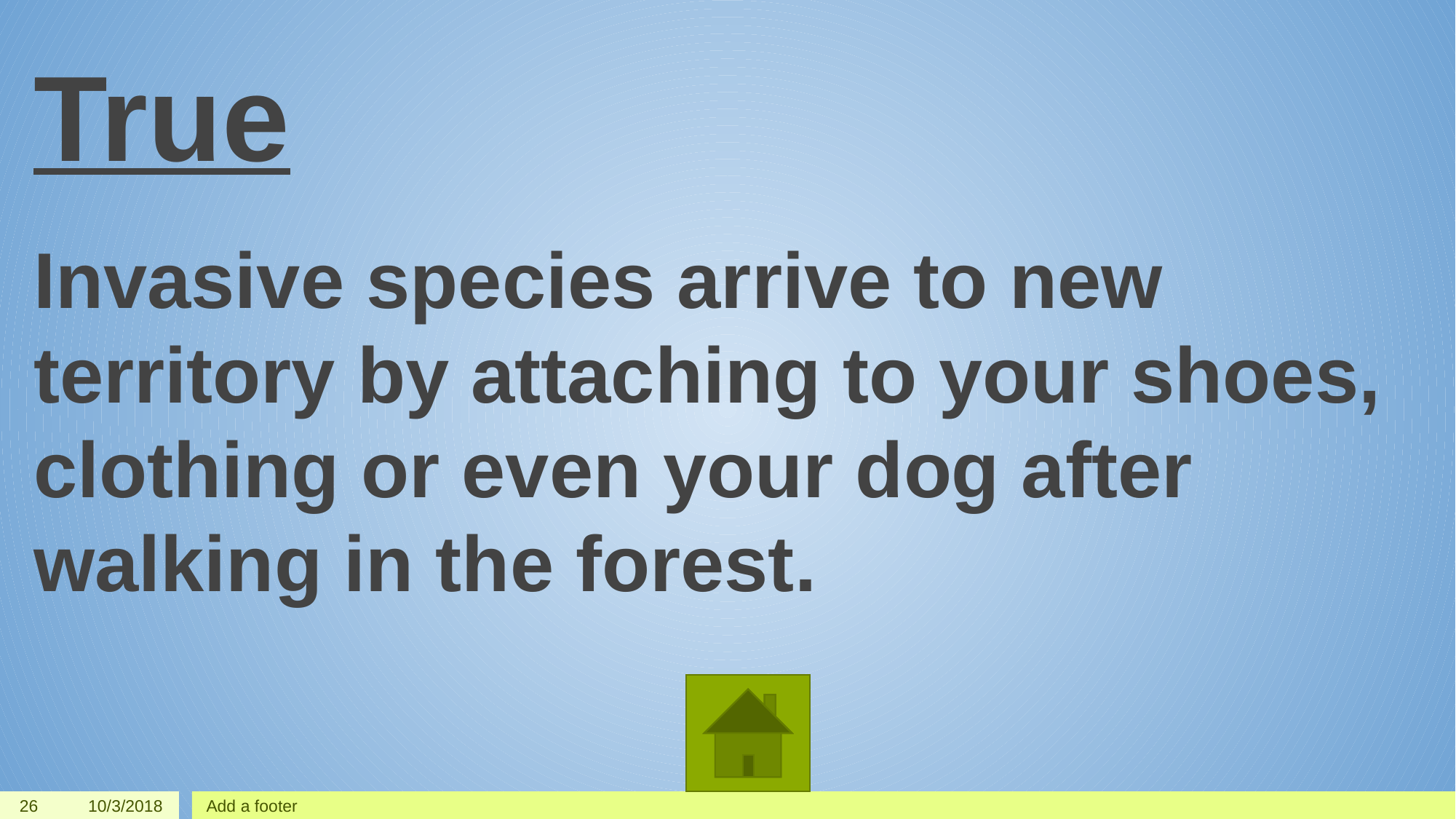

True

Invasive species arrive to new territory by attaching to your shoes, clothing or even your dog after walking in the forest.

26
10/3/2018
Add a footer